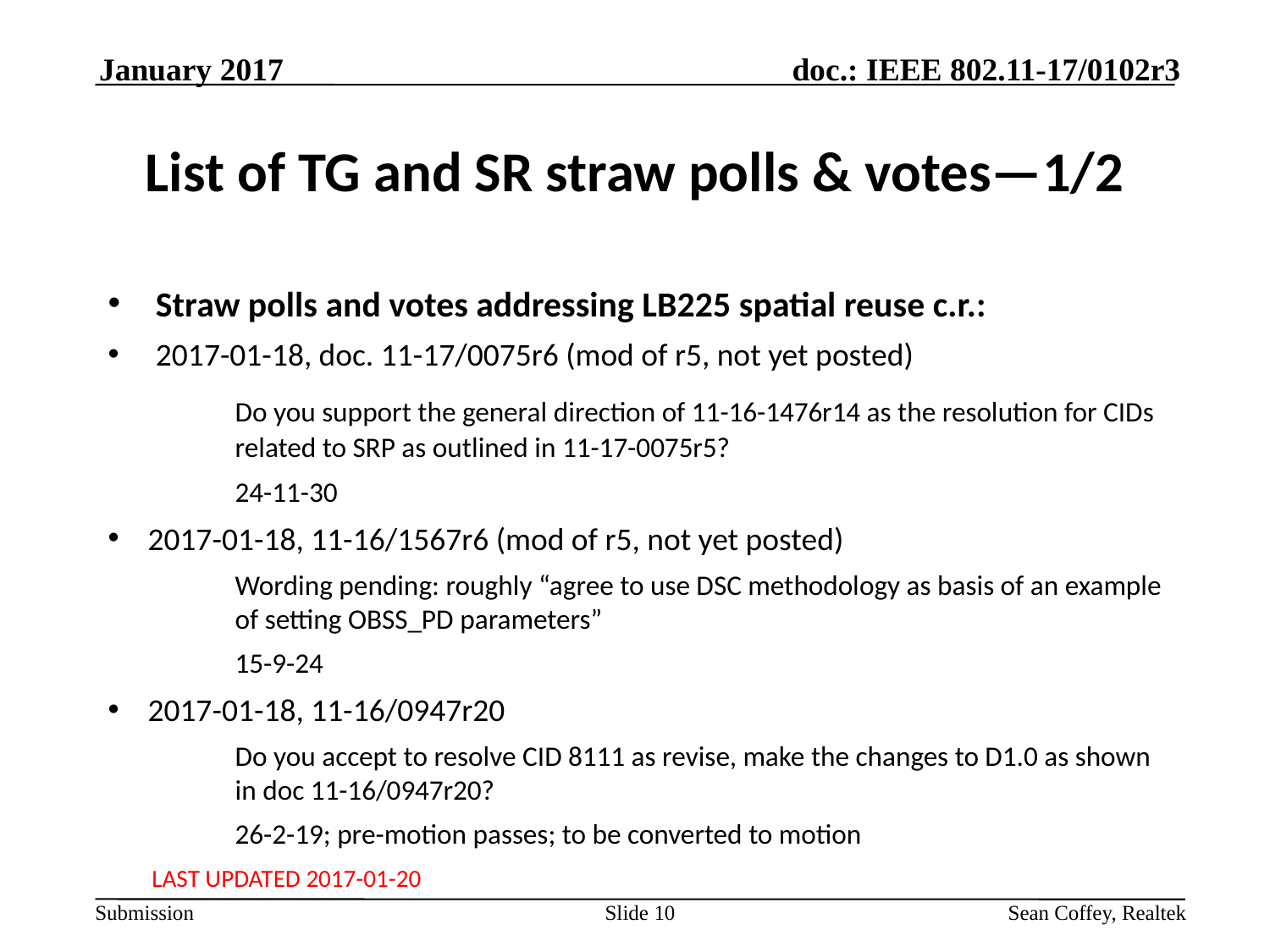

January 2017
# List of TG and SR straw polls & votes—1/2
Straw polls and votes addressing LB225 spatial reuse c.r.:
2017-01-18, doc. 11-17/0075r6 (mod of r5, not yet posted)
	Do you support the general direction of 11-16-1476r14 as the resolution for CIDs 	related to SRP as outlined in 11-17-0075r5?
	24-11-30
2017-01-18, 11-16/1567r6 (mod of r5, not yet posted)
	Wording pending: roughly “agree to use DSC methodology as basis of an example 	of setting OBSS_PD parameters”
	15-9-24
2017-01-18, 11-16/0947r20
	Do you accept to resolve CID 8111 as revise, make the changes to D1.0 as shown 	in doc 11-16/0947r20?
	26-2-19; pre-motion passes; to be converted to motion
LAST UPDATED 2017-01-20
Slide 10
Sean Coffey, Realtek